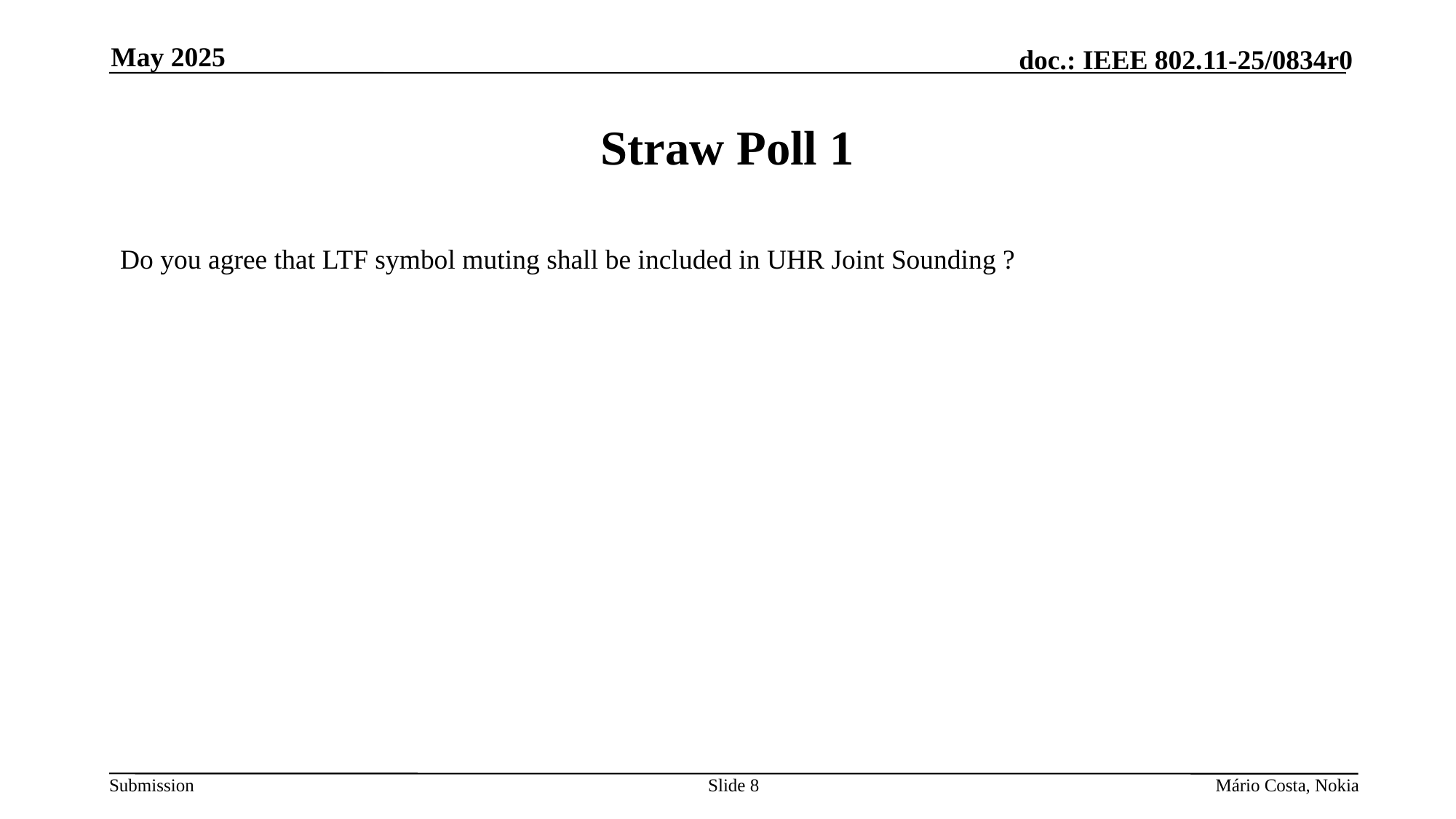

May 2025
# Straw Poll 1
Do you agree that LTF symbol muting shall be included in UHR Joint Sounding ?​
Slide 8
Mário Costa, Nokia